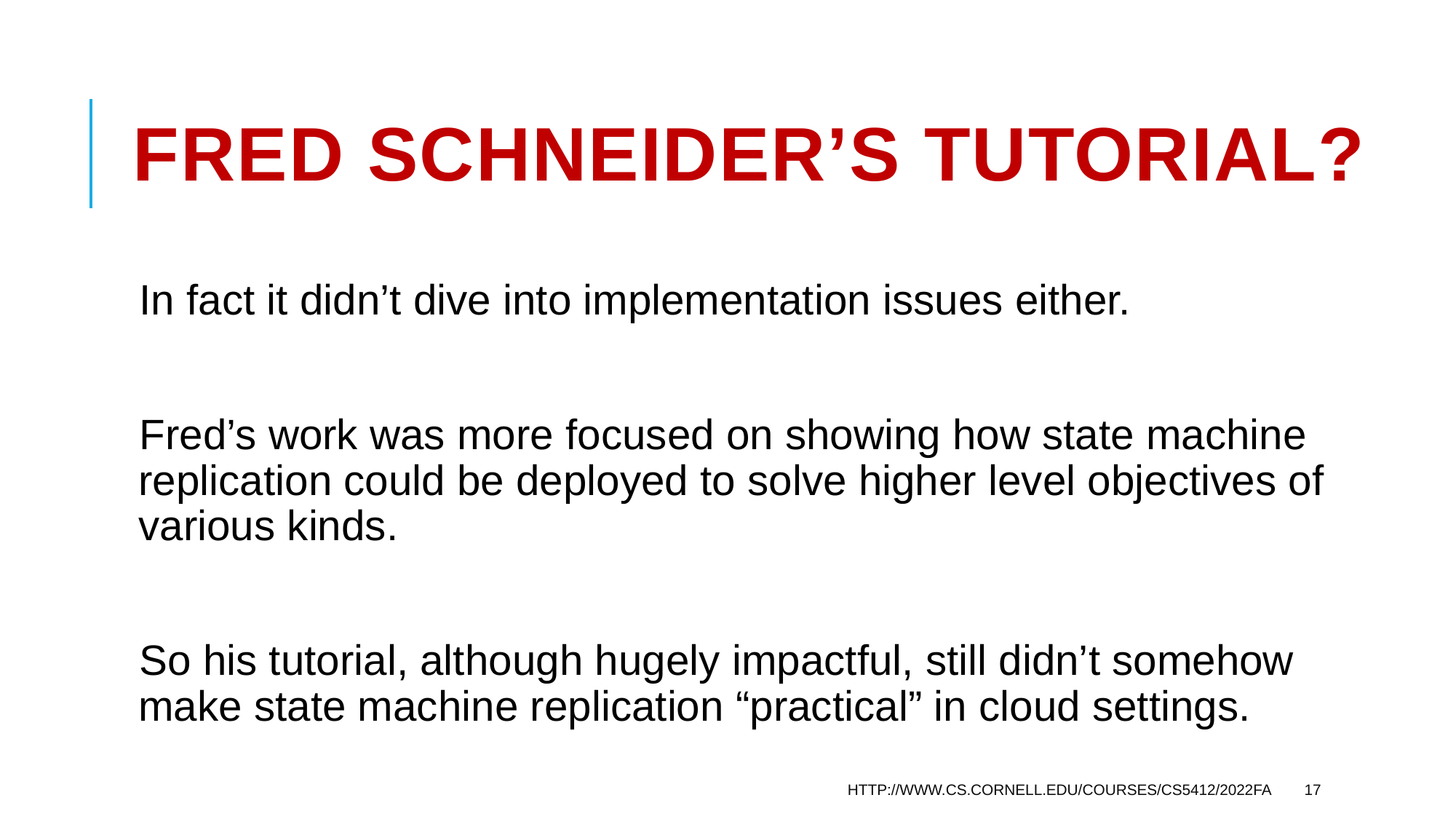

# Fred Schneider’s tutorial?
In fact it didn’t dive into implementation issues either.

Fred’s work was more focused on showing how state machine replication could be deployed to solve higher level objectives of various kinds.

So his tutorial, although hugely impactful, still didn’t somehow make state machine replication “practical” in cloud settings.
http://www.cs.cornell.edu/courses/cs5412/2022fa
17